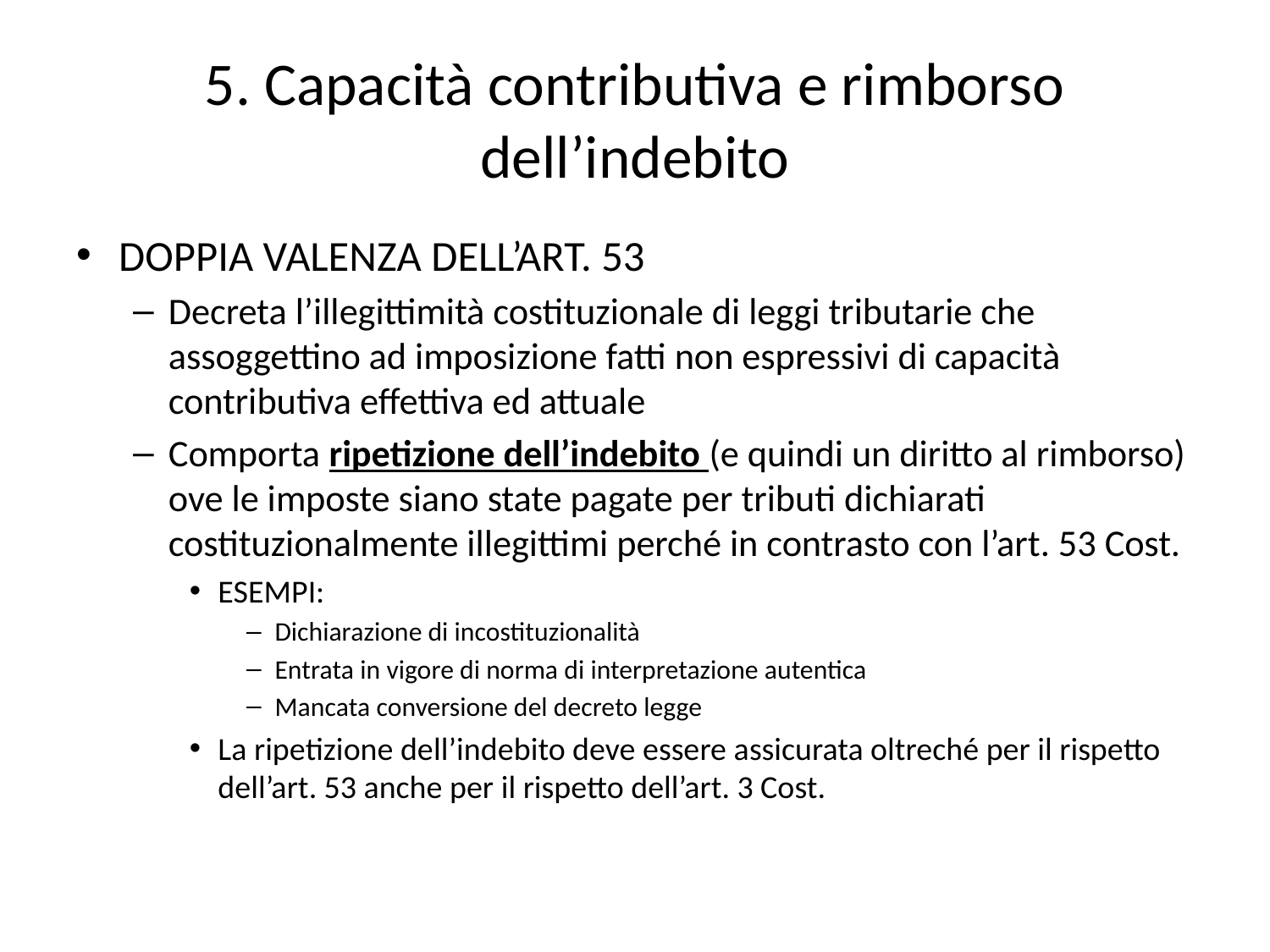

# 5. Capacità contributiva e rimborso dell’indebito
DOPPIA VALENZA DELL’ART. 53
Decreta l’illegittimità costituzionale di leggi tributarie che assoggettino ad imposizione fatti non espressivi di capacità contributiva effettiva ed attuale
Comporta ripetizione dell’indebito (e quindi un diritto al rimborso) ove le imposte siano state pagate per tributi dichiarati costituzionalmente illegittimi perché in contrasto con l’art. 53 Cost.
ESEMPI:
Dichiarazione di incostituzionalità
Entrata in vigore di norma di interpretazione autentica
Mancata conversione del decreto legge
La ripetizione dell’indebito deve essere assicurata oltreché per il rispetto dell’art. 53 anche per il rispetto dell’art. 3 Cost.